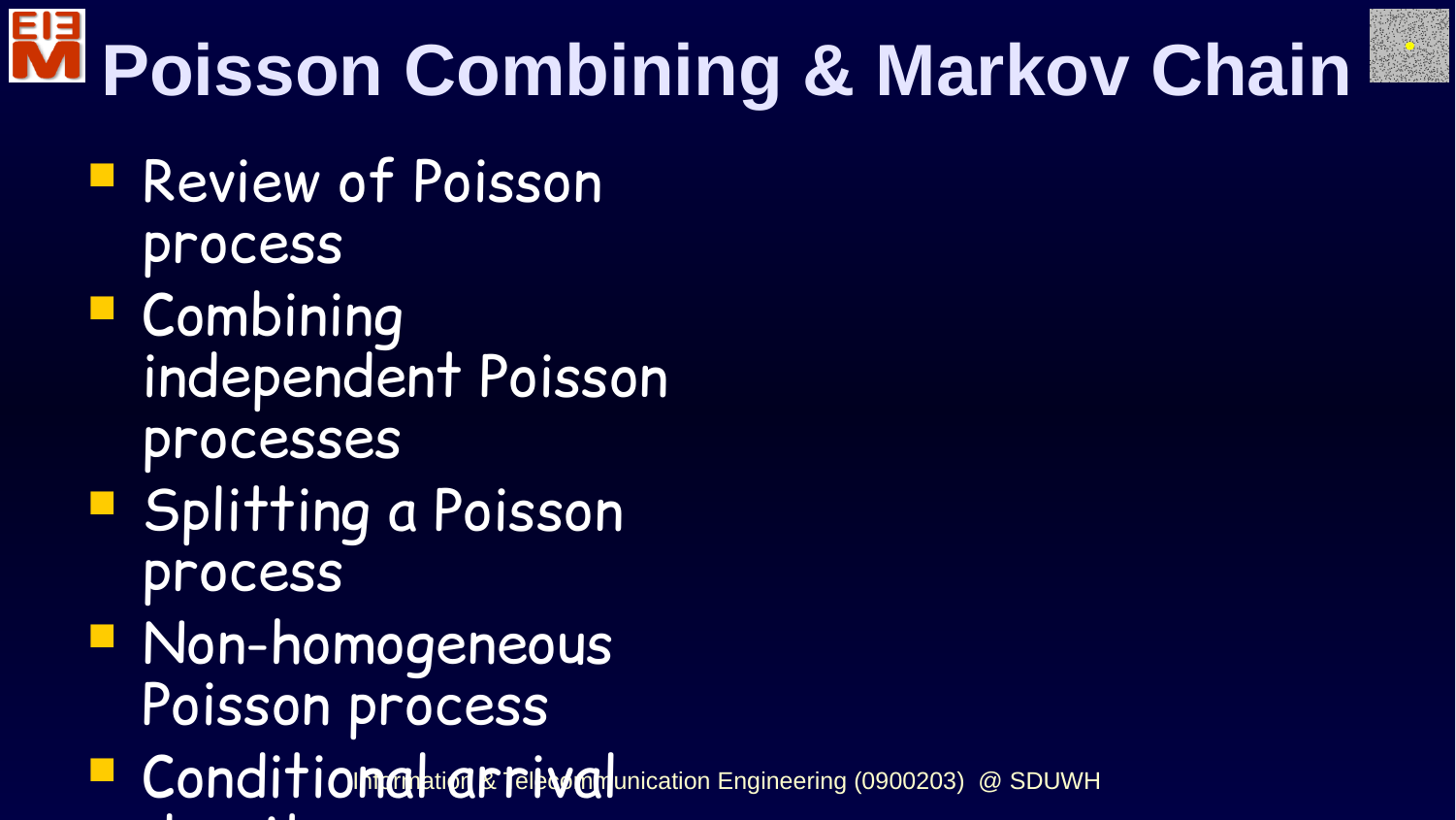

Poisson Combining & Markov Chain
Review of Poisson process
Combining independent Poisson processes
Splitting a Poisson process
Non-homogeneous Poisson process
Conditional arrival density
Finite-state Markov chains
State classification
Ergodic Markov chains
Information & Telecommunication Engineering (0900203)  @ SDUWH